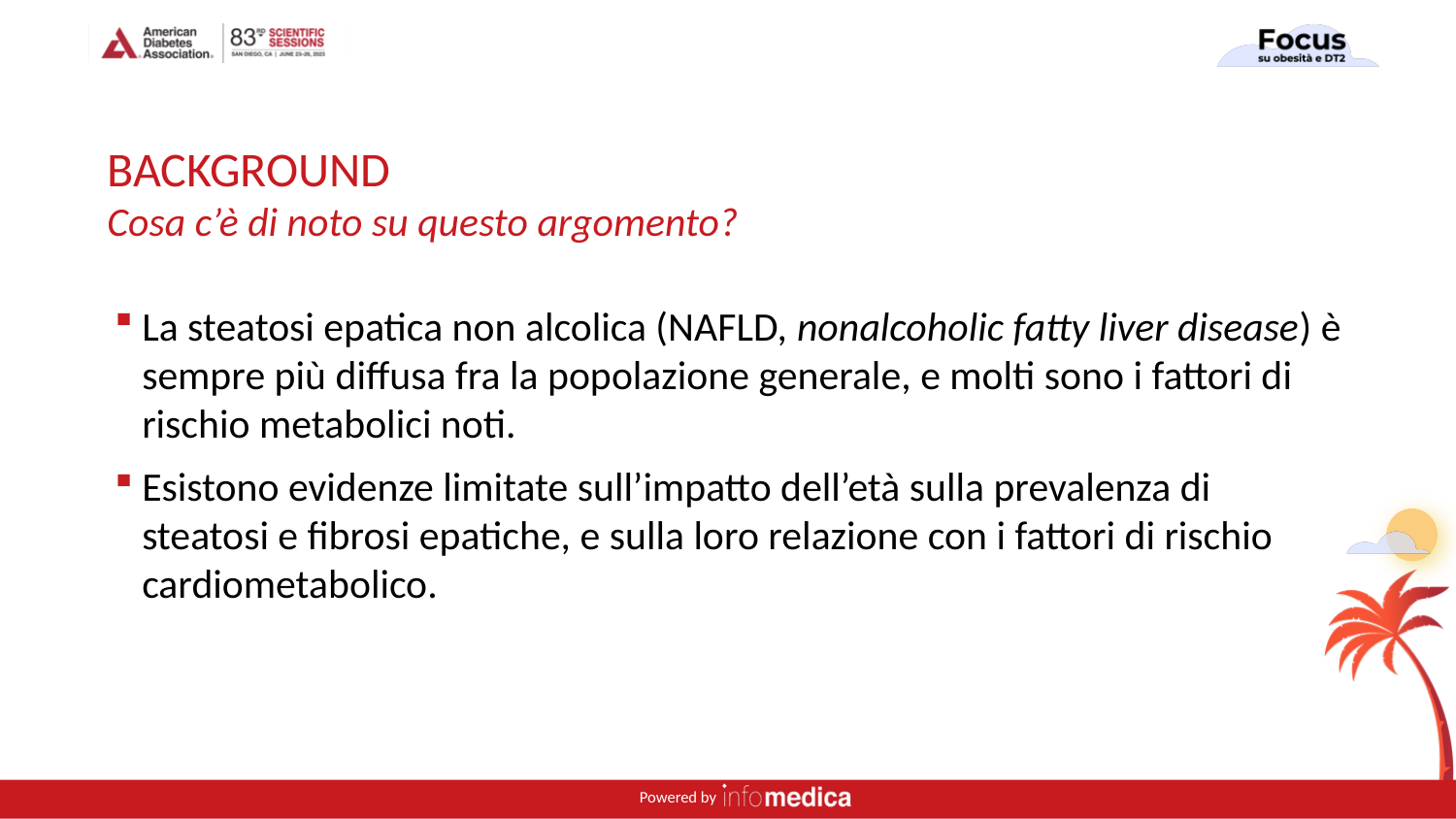

# BACKGROUND Cosa c’è di noto su questo argomento?
La steatosi epatica non alcolica (NAFLD, nonalcoholic fatty liver disease) è sempre più diffusa fra la popolazione generale, e molti sono i fattori di rischio metabolici noti.
Esistono evidenze limitate sull’impatto dell’età sulla prevalenza di steatosi e fibrosi epatiche, e sulla loro relazione con i fattori di rischio cardiometabolico.